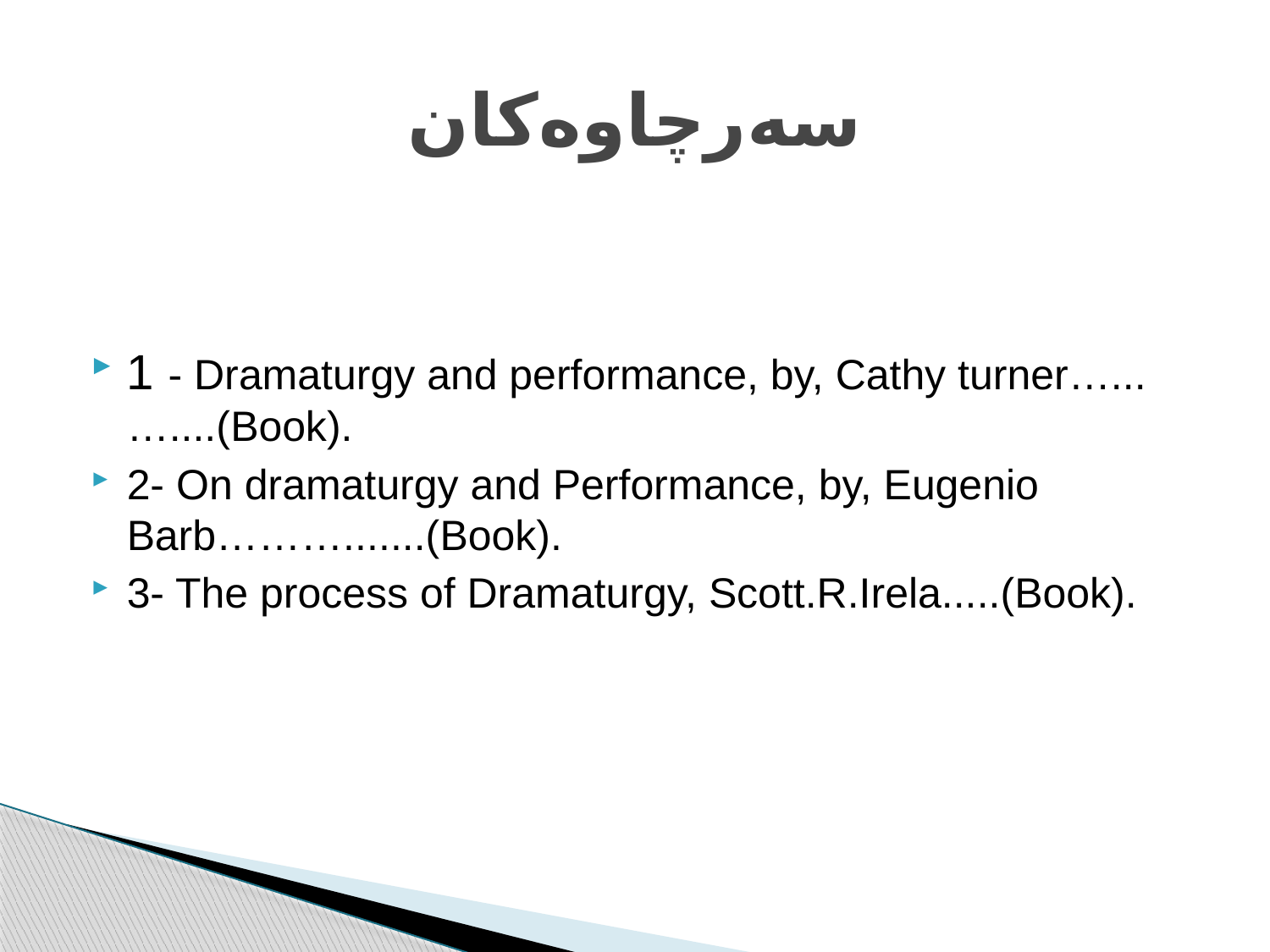

# سەرچاوەکان

1 - Dramaturgy and performance, by, Cathy turner…...…....(Book).
2- On dramaturgy and Performance, by, Eugenio Barb……….......(Book).
3- The process of Dramaturgy, Scott.R.Irela.....(Book).